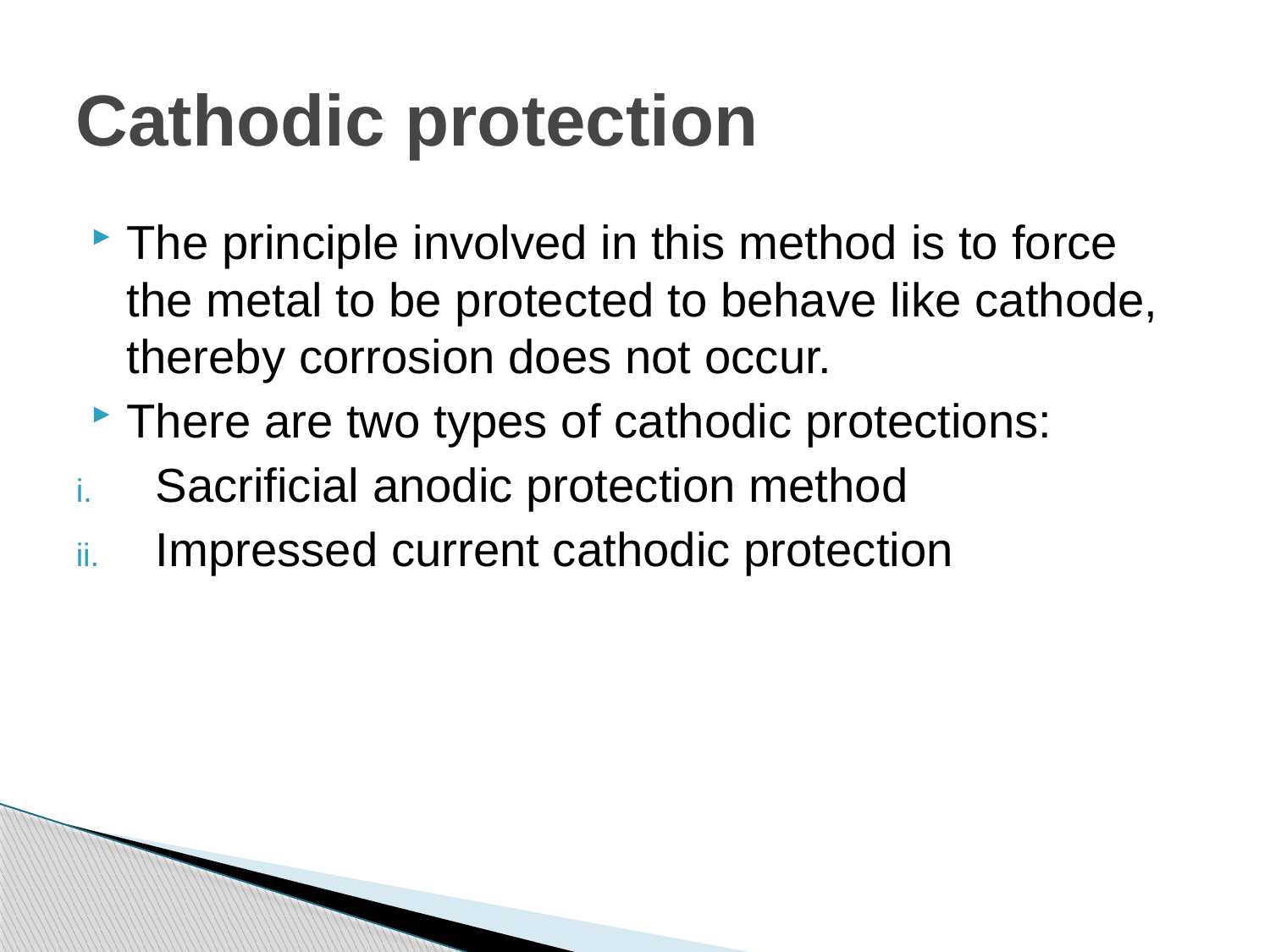

# Cathodic protection
The principle involved in this method is to force the metal to be protected to behave like cathode, thereby corrosion does not occur.
There are two types of cathodic protections:
Sacrificial anodic protection method
Impressed current cathodic protection